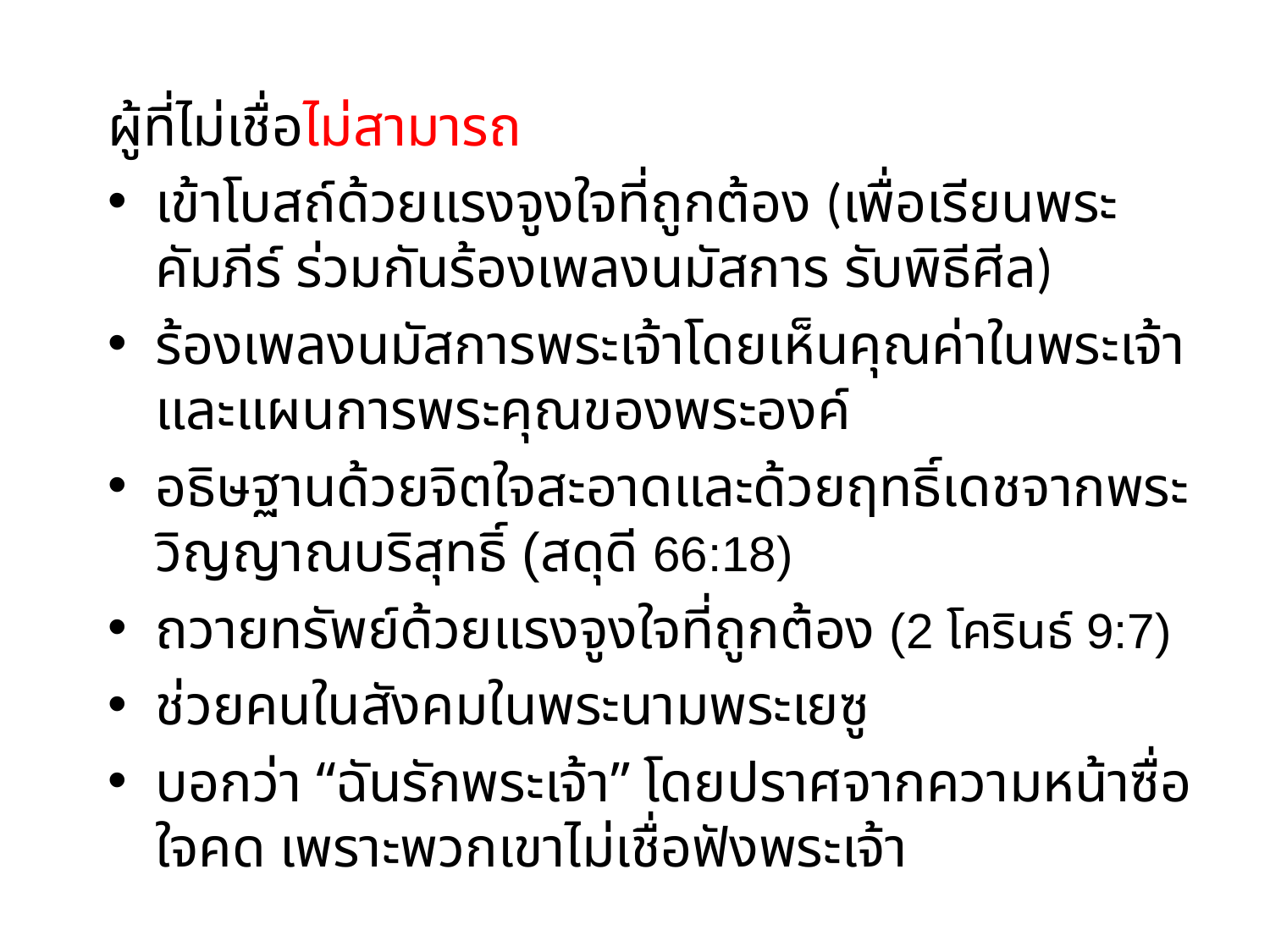

ผู้ที่ไม่เชื่อไม่สามารถ
เข้าโบสถ์ด้วยแรงจูงใจที่ถูกต้อง (เพื่อเรียนพระคัมภีร์ ร่วมกันร้องเพลงนมัสการ รับพิธีศีล)
ร้องเพลงนมัสการพระเจ้าโดยเห็นคุณค่าในพระเจ้าและแผนการพระคุณของพระองค์
อธิษฐานด้วยจิตใจสะอาดและด้วยฤทธิ์เดชจากพระวิญญาณบริสุทธิ์ (สดุดี 66:18)
ถวายทรัพย์ด้วยแรงจูงใจที่ถูกต้อง (2 โครินธ์ 9:7)
ช่วยคนในสังคมในพระนามพระเยซู
บอกว่า “ฉันรักพระเจ้า” โดยปราศจากความหน้าซื่อใจคด เพราะพวกเขาไม่เชื่อฟังพระเจ้า
25